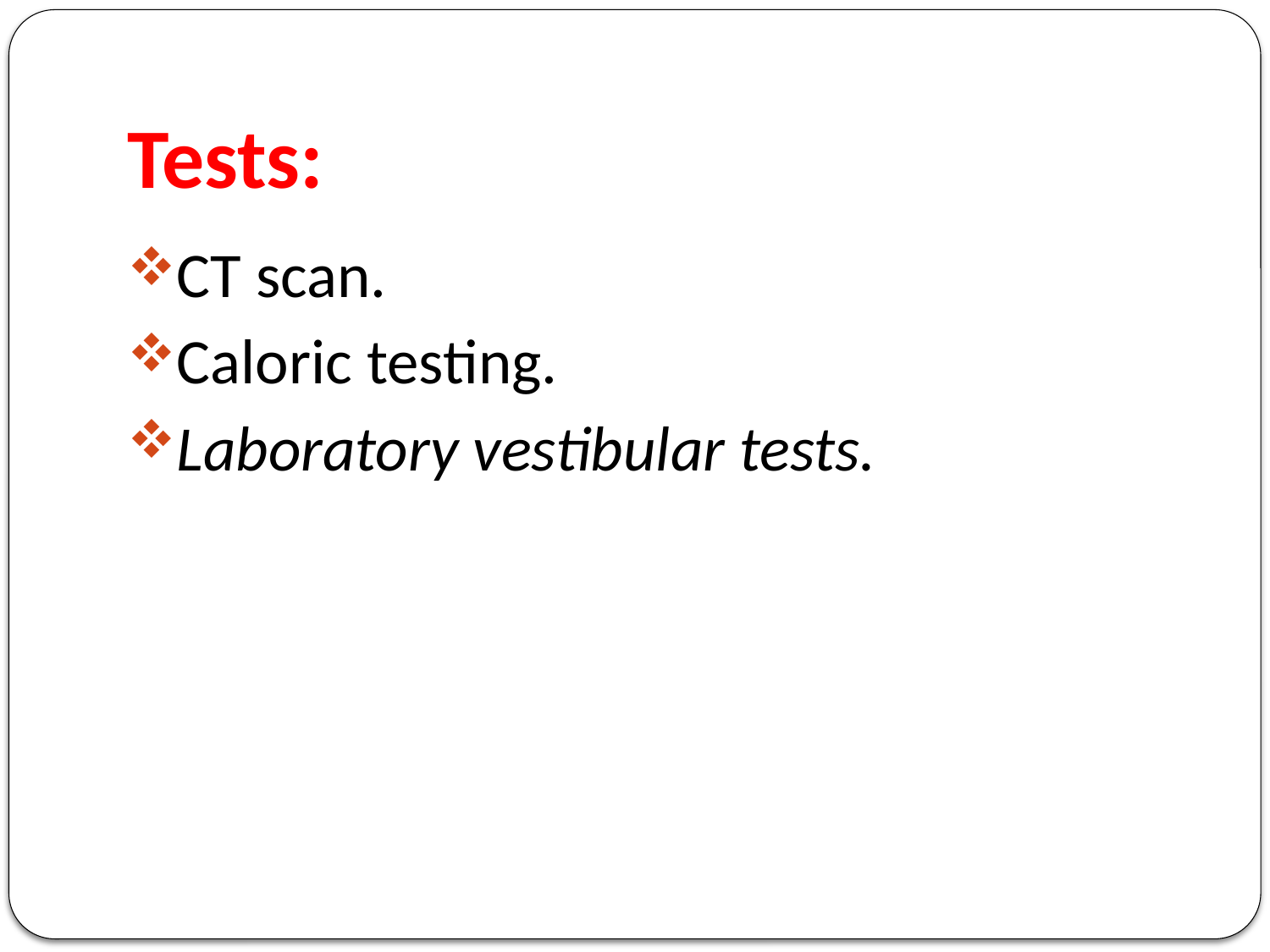

# Tests:
CT scan.
Caloric testing.
Laboratory vestibular tests.